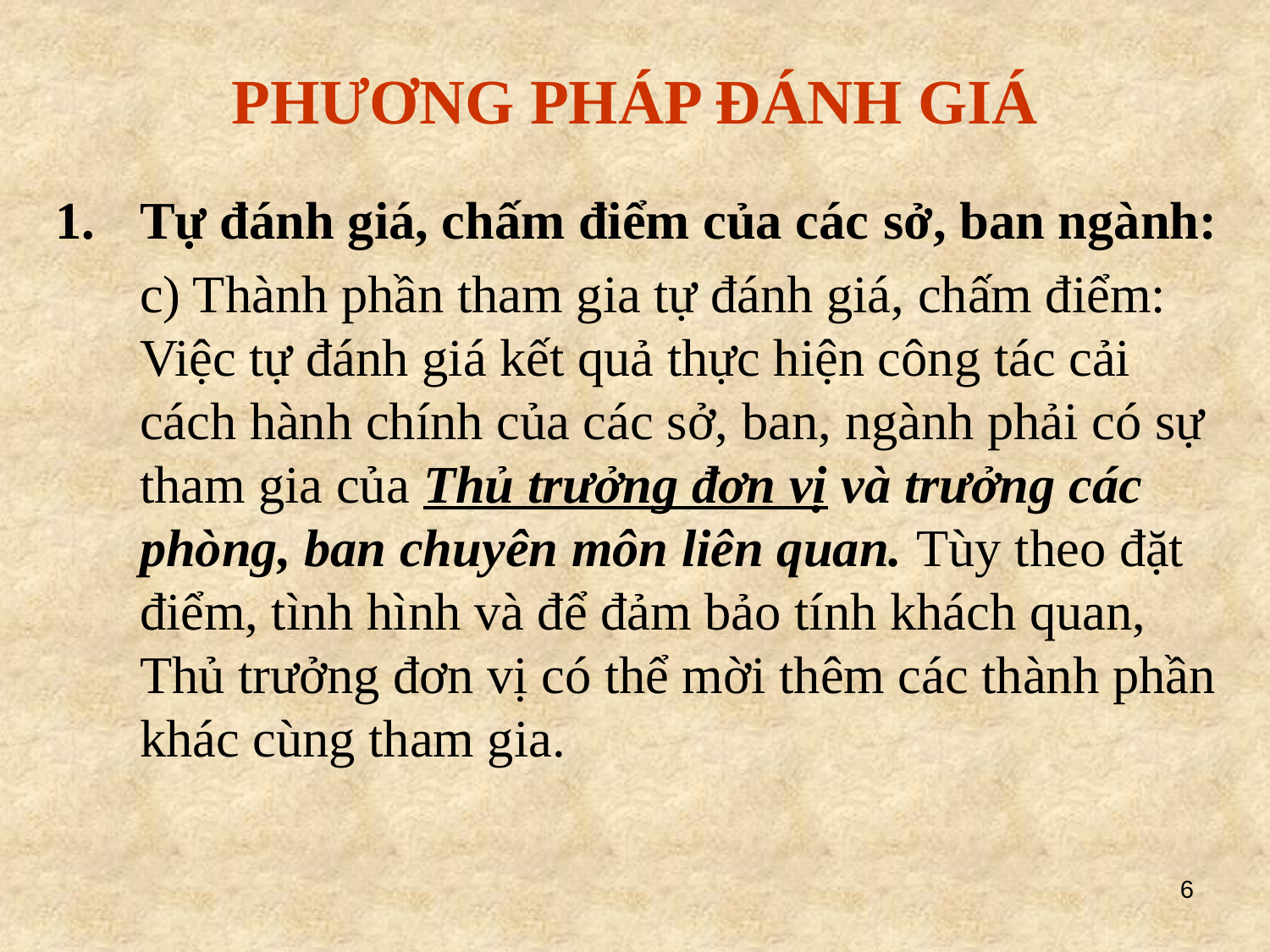

PHƯƠNG PHÁP ĐÁNH GIÁ
Tự đánh giá, chấm điểm của các sở, ban ngành:
	c) Thành phần tham gia tự đánh giá, chấm điểm: Việc tự đánh giá kết quả thực hiện công tác cải cách hành chính của các sở, ban, ngành phải có sự tham gia của Thủ trưởng đơn vị và trưởng các phòng, ban chuyên môn liên quan. Tùy theo đặt điểm, tình hình và để đảm bảo tính khách quan, Thủ trưởng đơn vị có thể mời thêm các thành phần khác cùng tham gia.
6